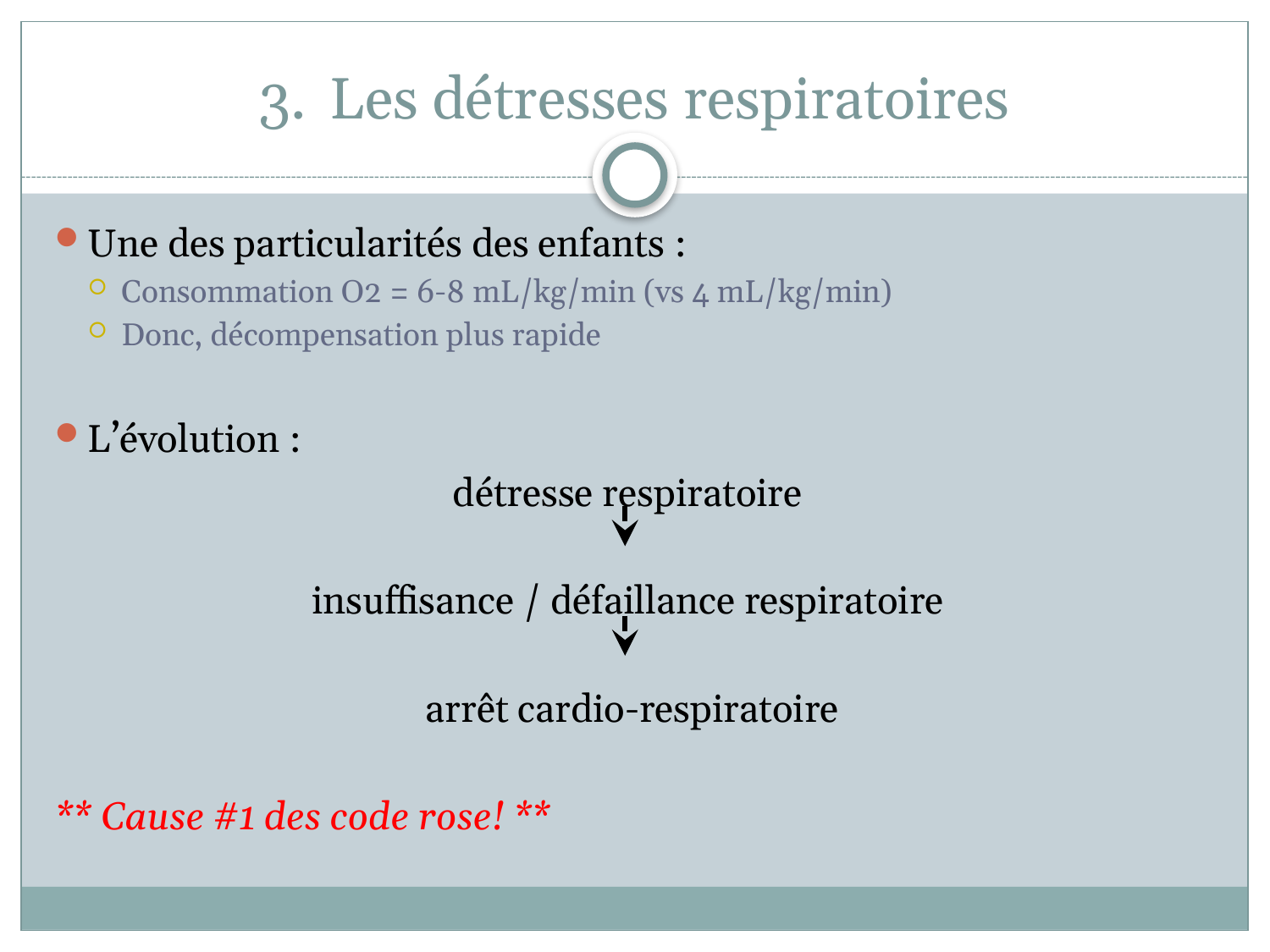

# Les détresses respiratoires
Une des particularités des enfants :
Consommation O2 = 6-8 mL/kg/min (vs 4 mL/kg/min)
Donc, décompensation plus rapide

L’évolution :
détresse respiratoire

insuffisance / défaillance respiratoire

arrêt cardio-respiratoire

** Cause #1 des code rose! **